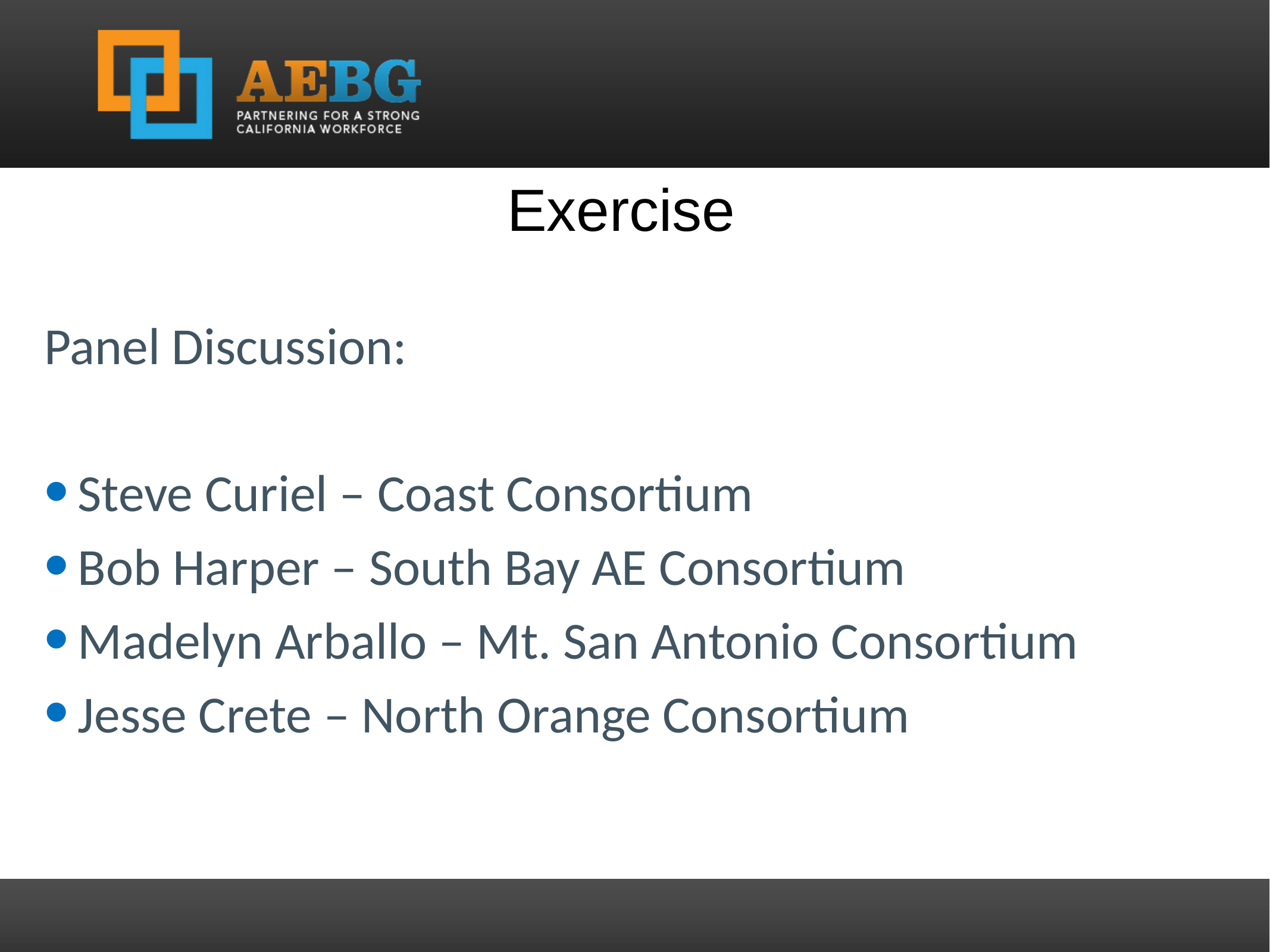

Exercise
Panel Discussion:

Steve Curiel – Coast Consortium
Bob Harper – South Bay AE Consortium
Madelyn Arballo – Mt. San Antonio Consortium
Jesse Crete – North Orange Consortium